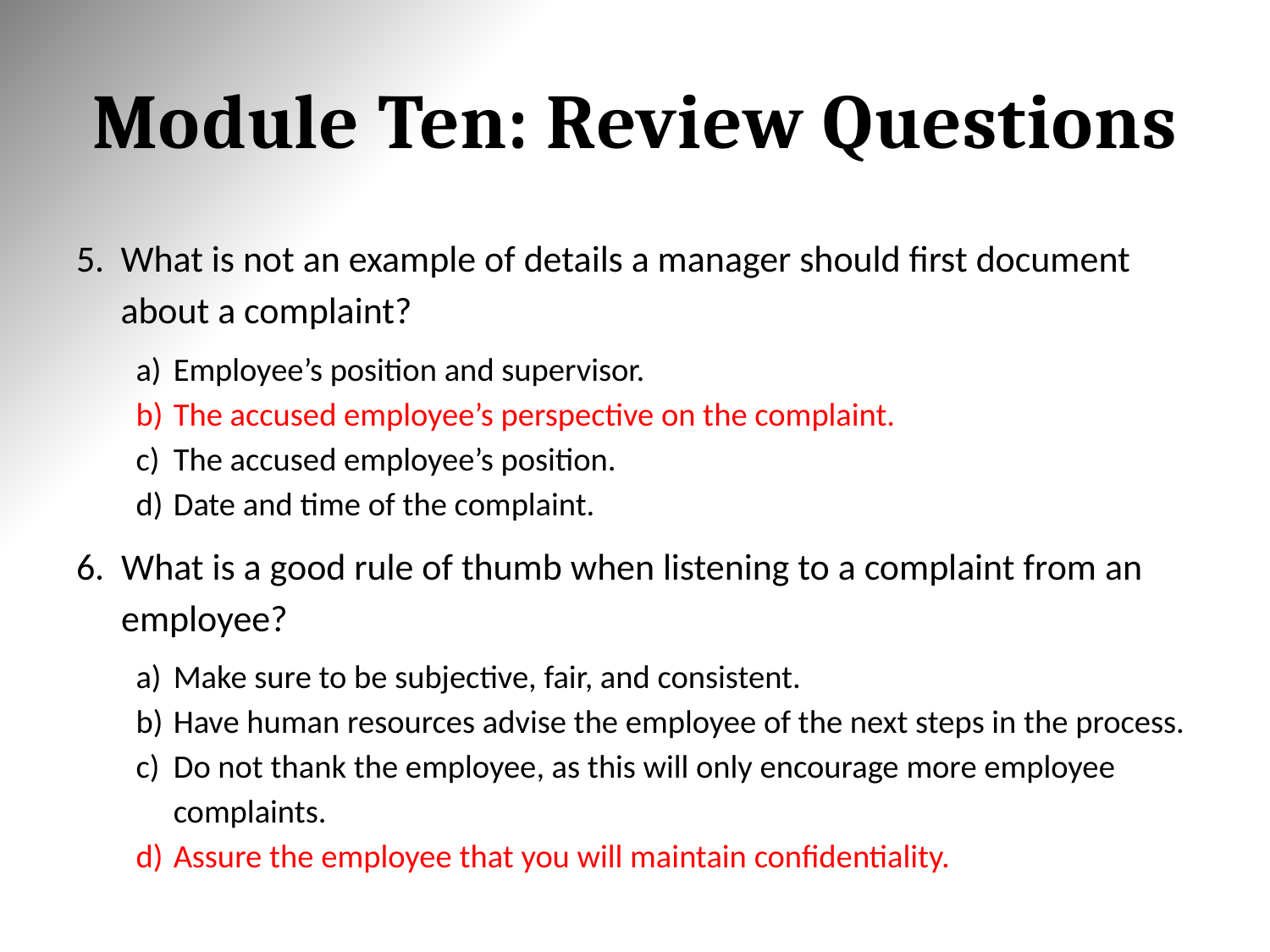

# Module Ten: Review Questions
What is not an example of details a manager should first document about a complaint?
Employee’s position and supervisor.
The accused employee’s perspective on the complaint.
The accused employee’s position.
Date and time of the complaint.
What is a good rule of thumb when listening to a complaint from an employee?
Make sure to be subjective, fair, and consistent.
Have human resources advise the employee of the next steps in the process.
Do not thank the employee, as this will only encourage more employee complaints.
Assure the employee that you will maintain confidentiality.